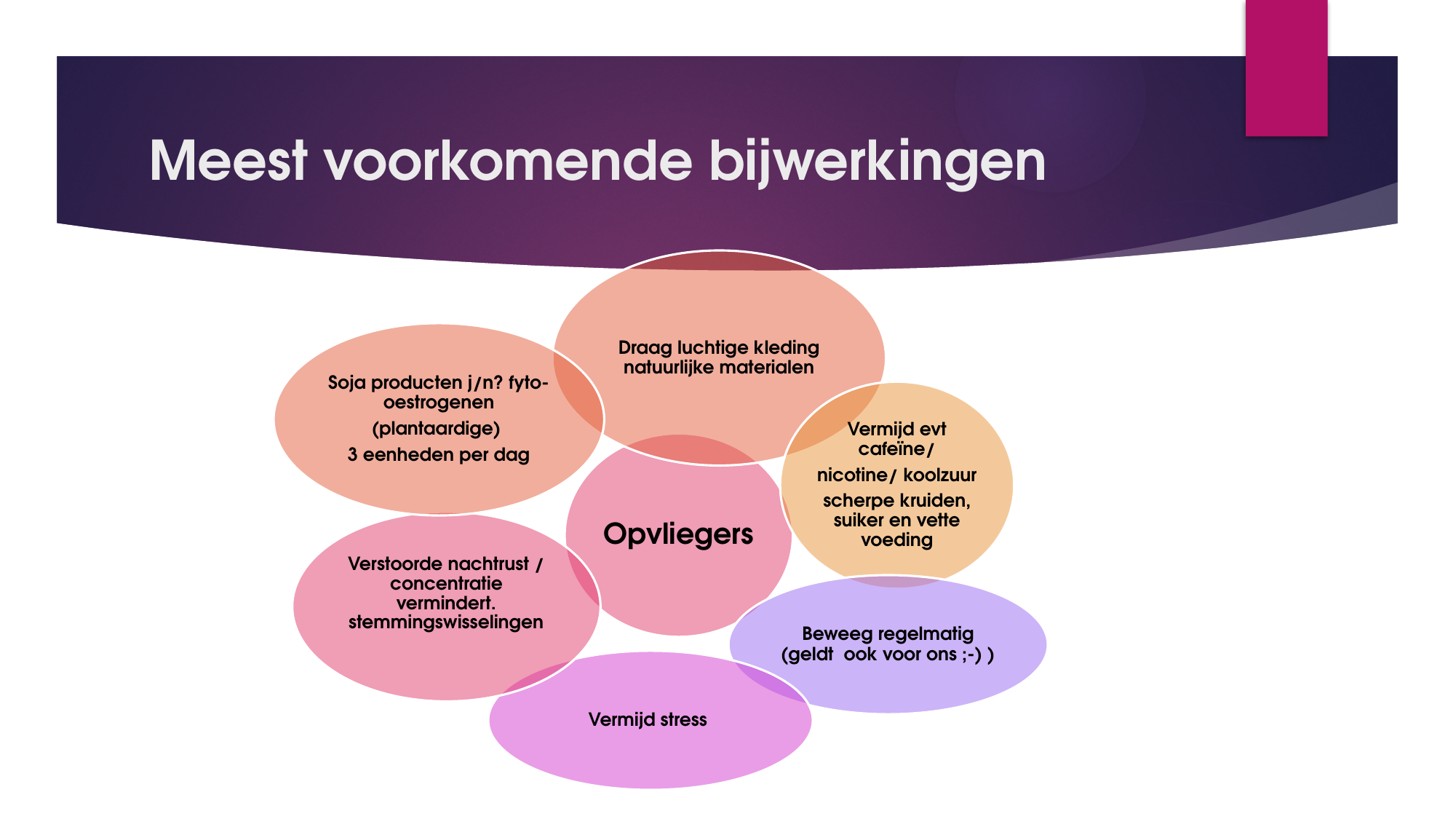

# Meest voorkomende bijwerkingen
Opvliegers
Draag luchtige kleding natuurlijke materialen
Vermijd evt cafeïne/
nicotine/ koolzuur
scherpe kruiden, suiker en vette voeding
Beweeg regelmatig (geldt  ook voor ons ;-) )
Vermijd stress
Verstoorde nachtrust / concentratie vermindert. stemmingswisselingen

Soja producten j/n? fyto-oestrogenen
(plantaardige)
3 eenheden per dag